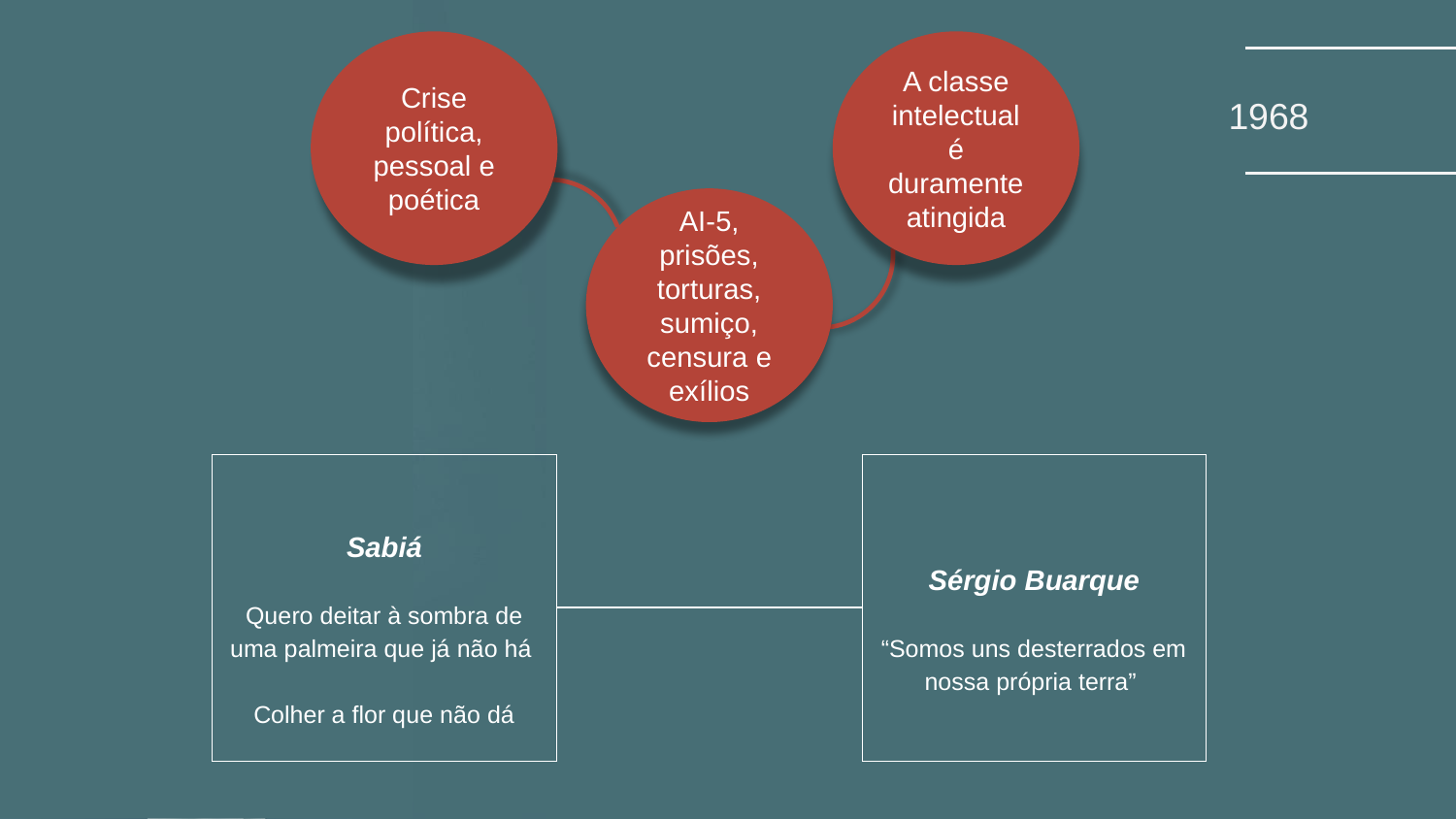

Crise política, pessoal e poética
A classe intelectual é duramente atingida
# 1968

AI-5, prisões, torturas, sumiço, censura e exílios

Sabiá
Quero deitar à sombra de uma palmeira que já não há
Colher a flor que não dá
Sérgio Buarque
“Somos uns desterrados em nossa própria terra”